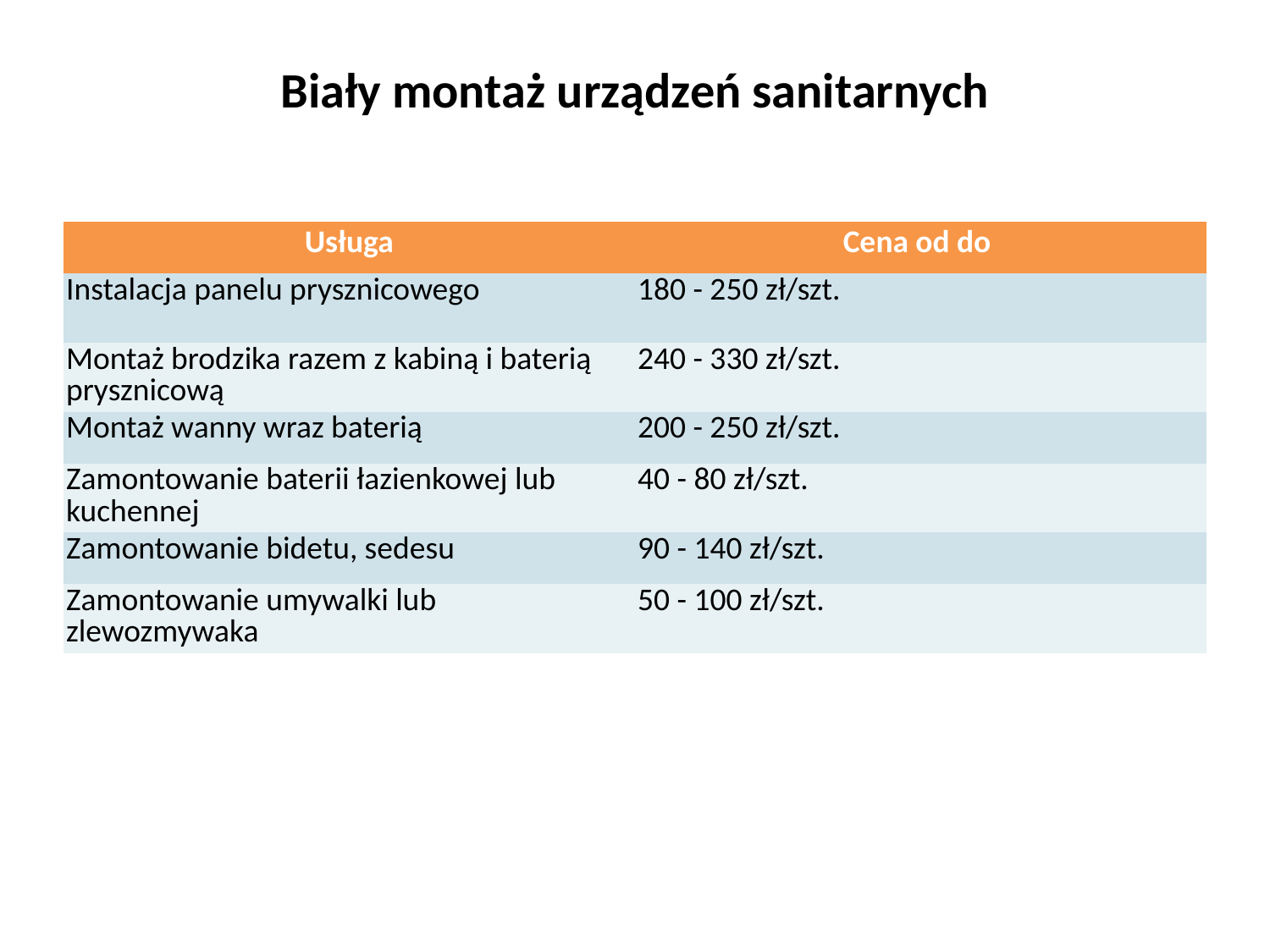

# Biały montaż urządzeń sanitarnych
| Usługa | Cena od do |
| --- | --- |
| Instalacja panelu prysznicowego | 180 - 250 zł/szt. |
| Montaż brodzika razem z kabiną i baterią prysznicową | 240 - 330 zł/szt. |
| Montaż wanny wraz baterią | 200 - 250 zł/szt. |
| Zamontowanie baterii łazienkowej lub kuchennej | 40 - 80 zł/szt. |
| Zamontowanie bidetu, sedesu | 90 - 140 zł/szt. |
| Zamontowanie umywalki lub zlewozmywaka | 50 - 100 zł/szt. |